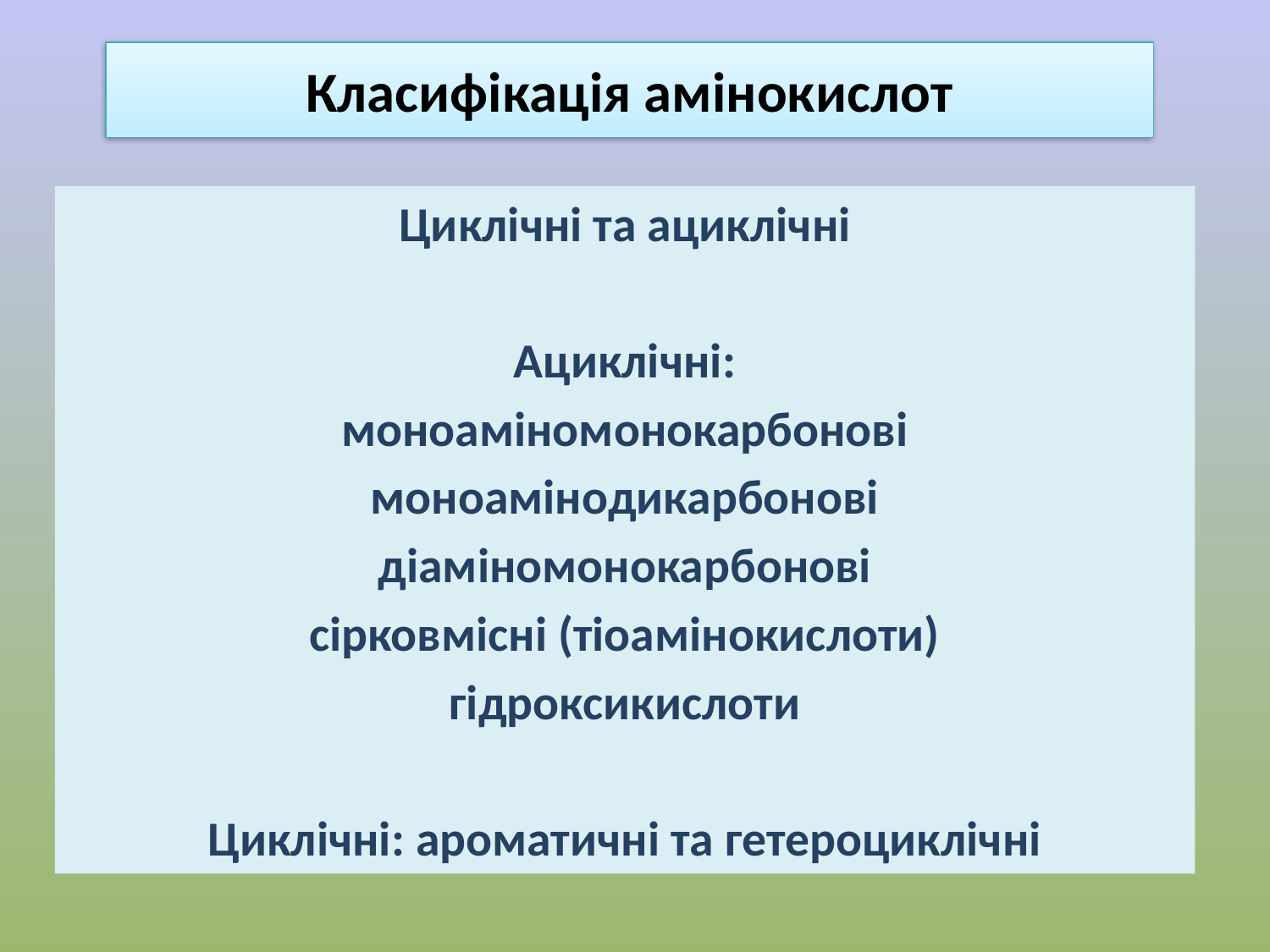

# Класифікація амінокислот
Циклічні та ациклічні

Ациклічні:
моноаміномонокарбонові
моноамінодикарбонові
діаміномонокарбонові
сірковмісні (тіоамінокислоти)
гідроксикислоти

Циклічні: ароматичні та гетероциклічні